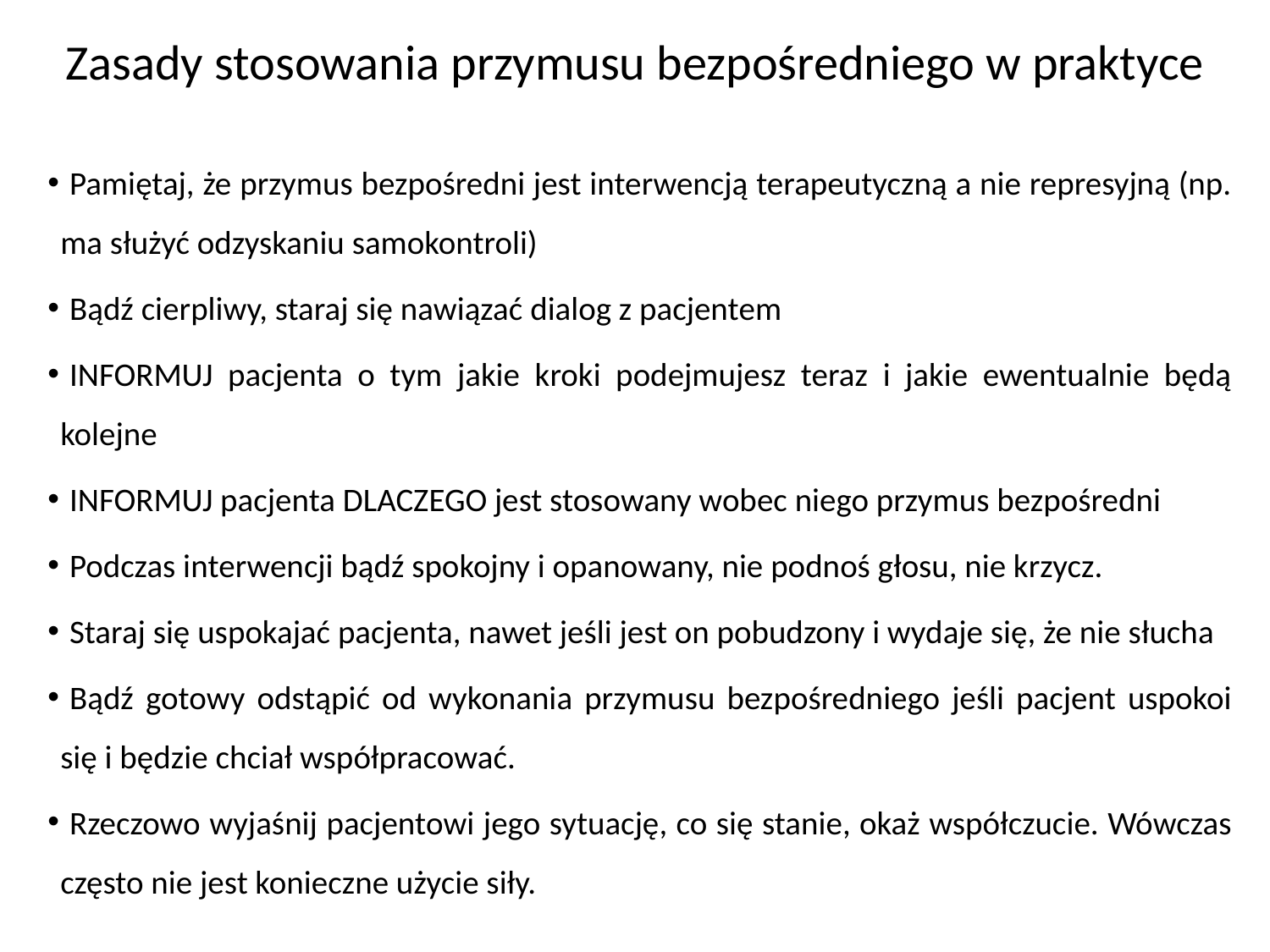

# Zasady stosowania przymusu bezpośredniego w praktyce
Pamiętaj, że przymus bezpośredni jest interwencją terapeutyczną a nie represyjną (np. ma służyć odzyskaniu samokontroli)
Bądź cierpliwy, staraj się nawiązać dialog z pacjentem
INFORMUJ pacjenta o tym jakie kroki podejmujesz teraz i jakie ewentualnie będą kolejne
INFORMUJ pacjenta DLACZEGO jest stosowany wobec niego przymus bezpośredni
Podczas interwencji bądź spokojny i opanowany, nie podnoś głosu, nie krzycz.
Staraj się uspokajać pacjenta, nawet jeśli jest on pobudzony i wydaje się, że nie słucha
Bądź gotowy odstąpić od wykonania przymusu bezpośredniego jeśli pacjent uspokoi się i będzie chciał współpracować.
Rzeczowo wyjaśnij pacjentowi jego sytuację, co się stanie, okaż współczucie. Wówczas często nie jest konieczne użycie siły.